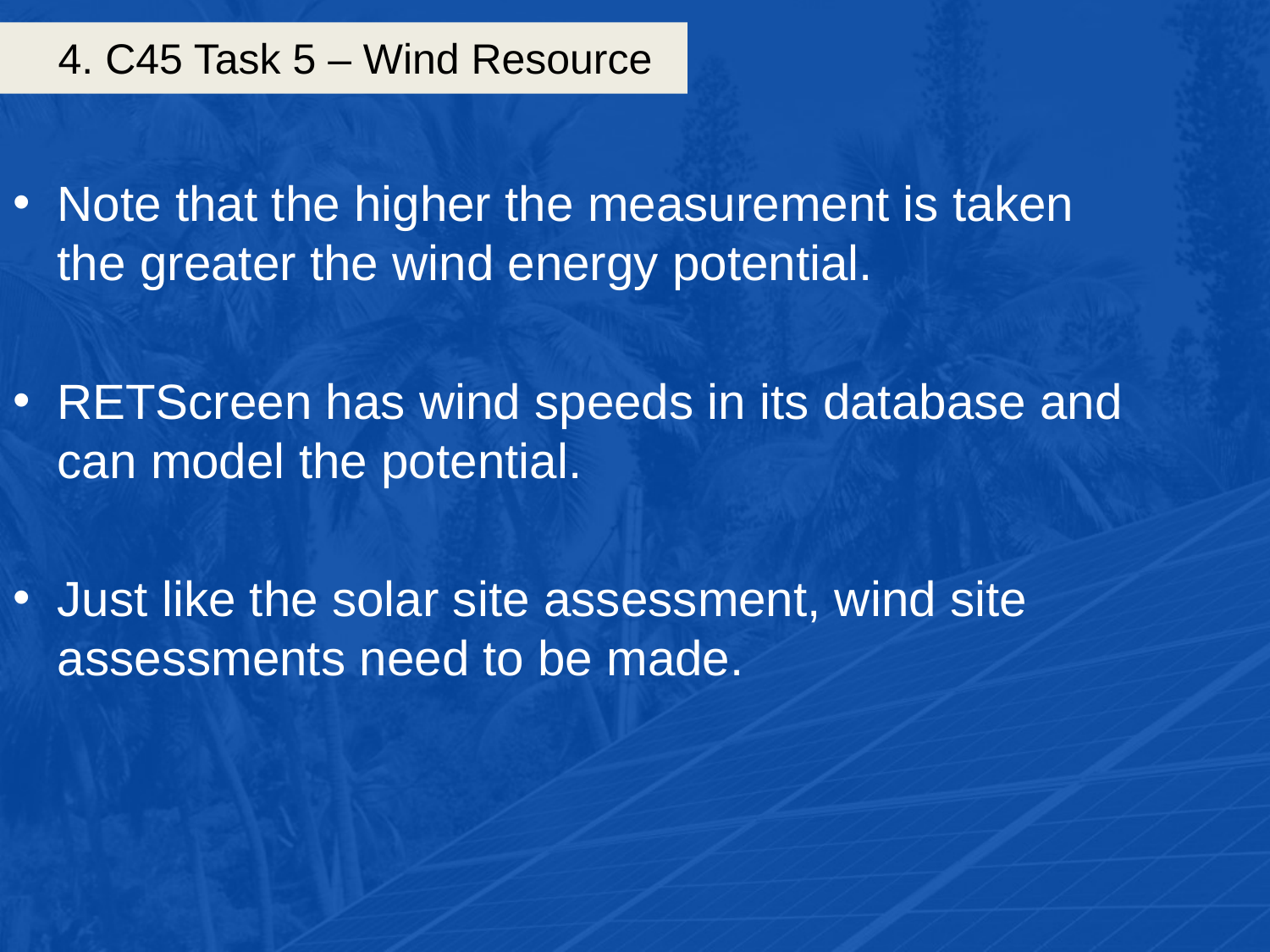

# 4. C45 Task 5 – Wind Resource
Note that the higher the measurement is taken the greater the wind energy potential.

RETScreen has wind speeds in its database and can model the potential.

Just like the solar site assessment, wind site assessments need to be made.